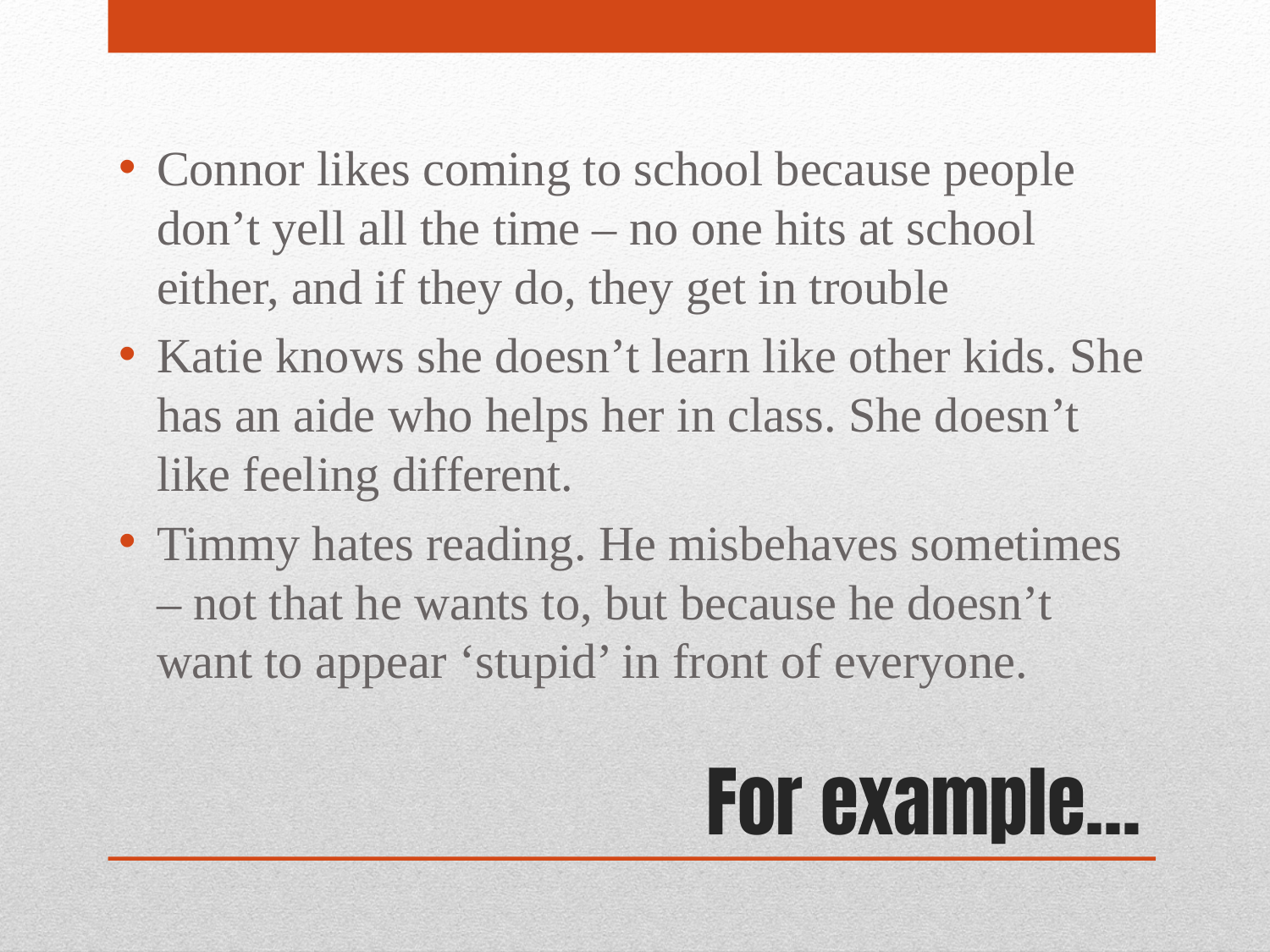

Connor likes coming to school because people don’t yell all the time – no one hits at school either, and if they do, they get in trouble
Katie knows she doesn’t learn like other kids. She has an aide who helps her in class. She doesn’t like feeling different.
Timmy hates reading. He misbehaves sometimes – not that he wants to, but because he doesn’t want to appear ‘stupid’ in front of everyone.
# For example…